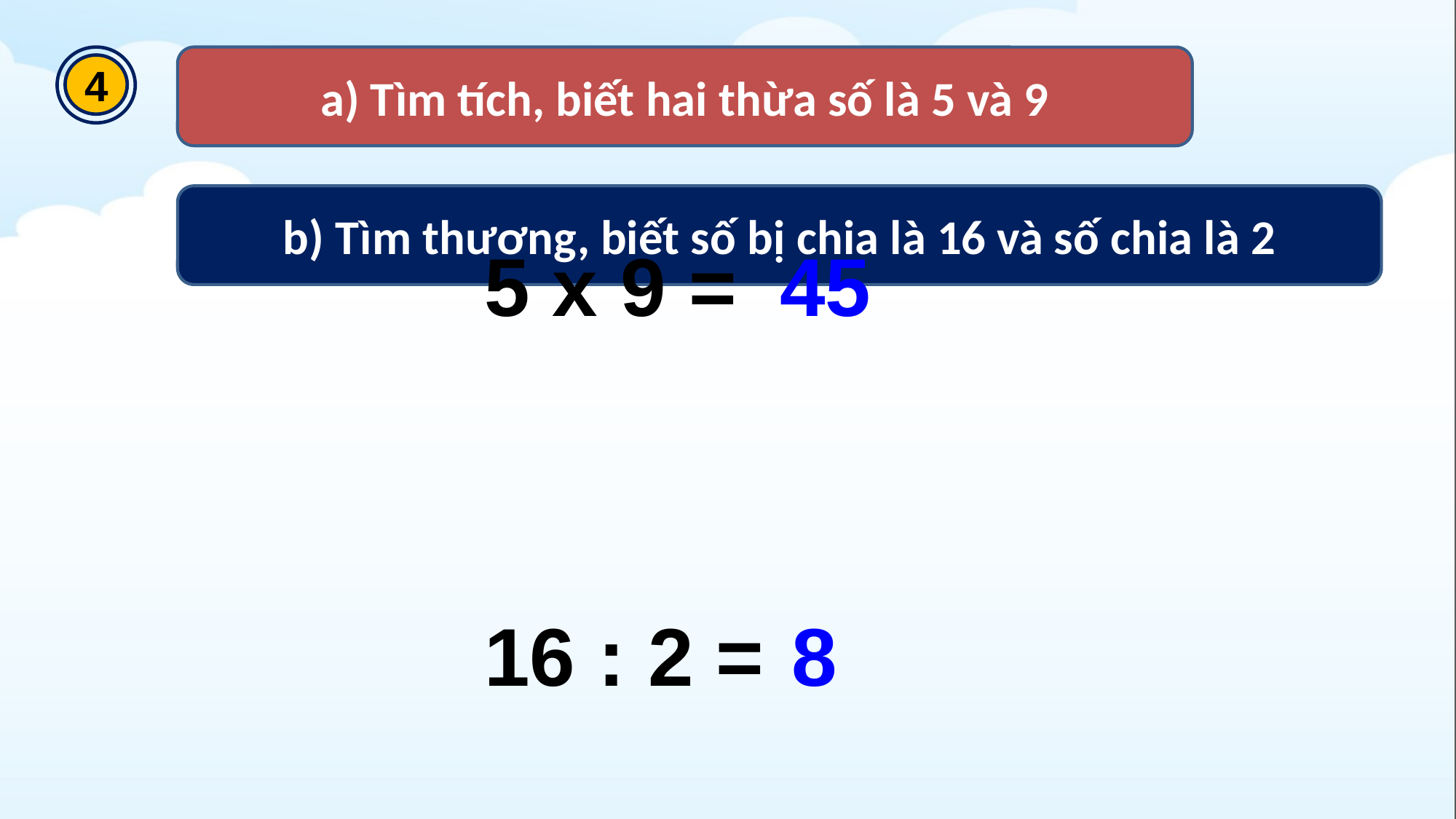

4

a) Tìm tích, biết hai thừa số là 5 và 9
b) Tìm thương, biết số bị chia là 16 và số chia là 2
5 x 9 =
45
16 : 2 =
8